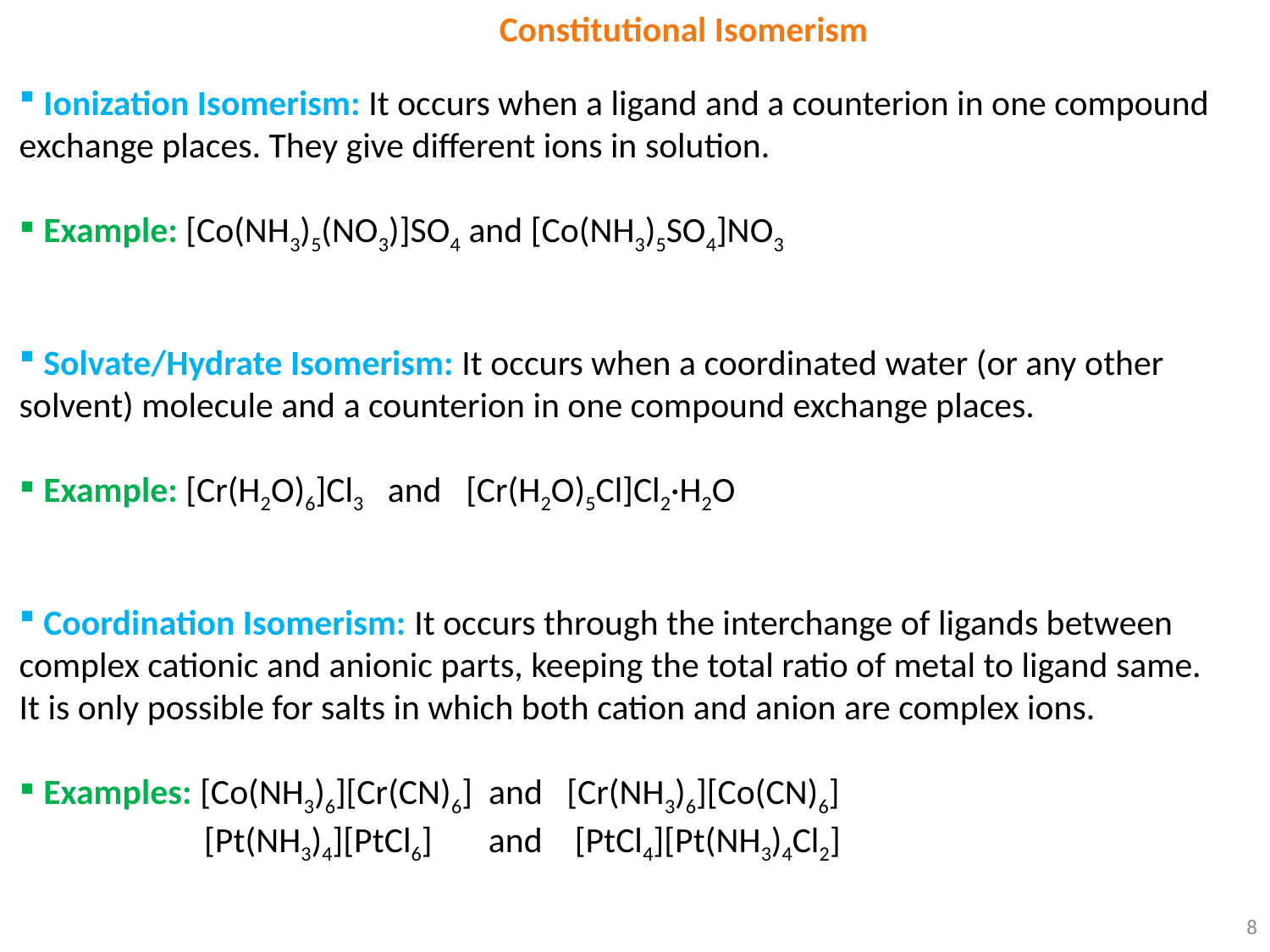

Constitutional Isomerism
 Ionization Isomerism: It occurs when a ligand and a counterion in one compound exchange places. They give different ions in solution.

 Example: [Co(NH3)5(NO3)]SO4 and [Co(NH3)5SO4]NO3

 Solvate/Hydrate Isomerism: It occurs when a coordinated water (or any other solvent) molecule and a counterion in one compound exchange places.

 Example: [Cr(H2O)6]Cl3   and   [Cr(H2O)5Cl]Cl2·H2O

 Coordination Isomerism: It occurs through the interchange of ligands between complex cationic and anionic parts, keeping the total ratio of metal to ligand same.
It is only possible for salts in which both cation and anion are complex ions.

 Examples: [Co(NH3)6][Cr(CN)6]  and   [Cr(NH3)6][Co(CN)6]
                       [Pt(NH3)4][PtCl6]       and    [PtCl4][Pt(NH3)4Cl2]
8